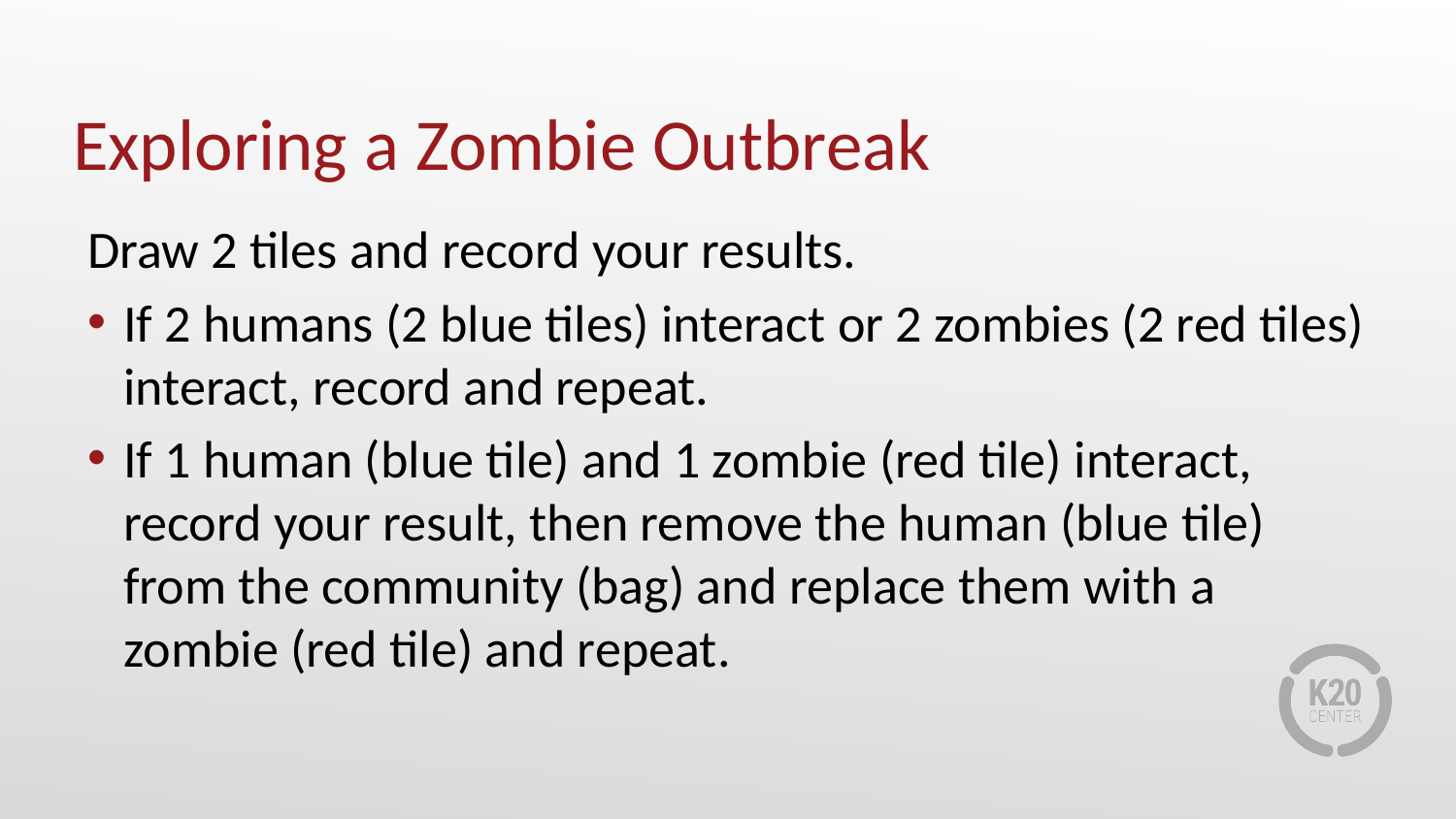

# Exploring a Zombie Outbreak
Draw 2 tiles and record your results.
If 2 humans (2 blue tiles) interact or 2 zombies (2 red tiles) interact, record and repeat.
If 1 human (blue tile) and 1 zombie (red tile) interact, record your result, then remove the human (blue tile) from the community (bag) and replace them with a zombie (red tile) and repeat.